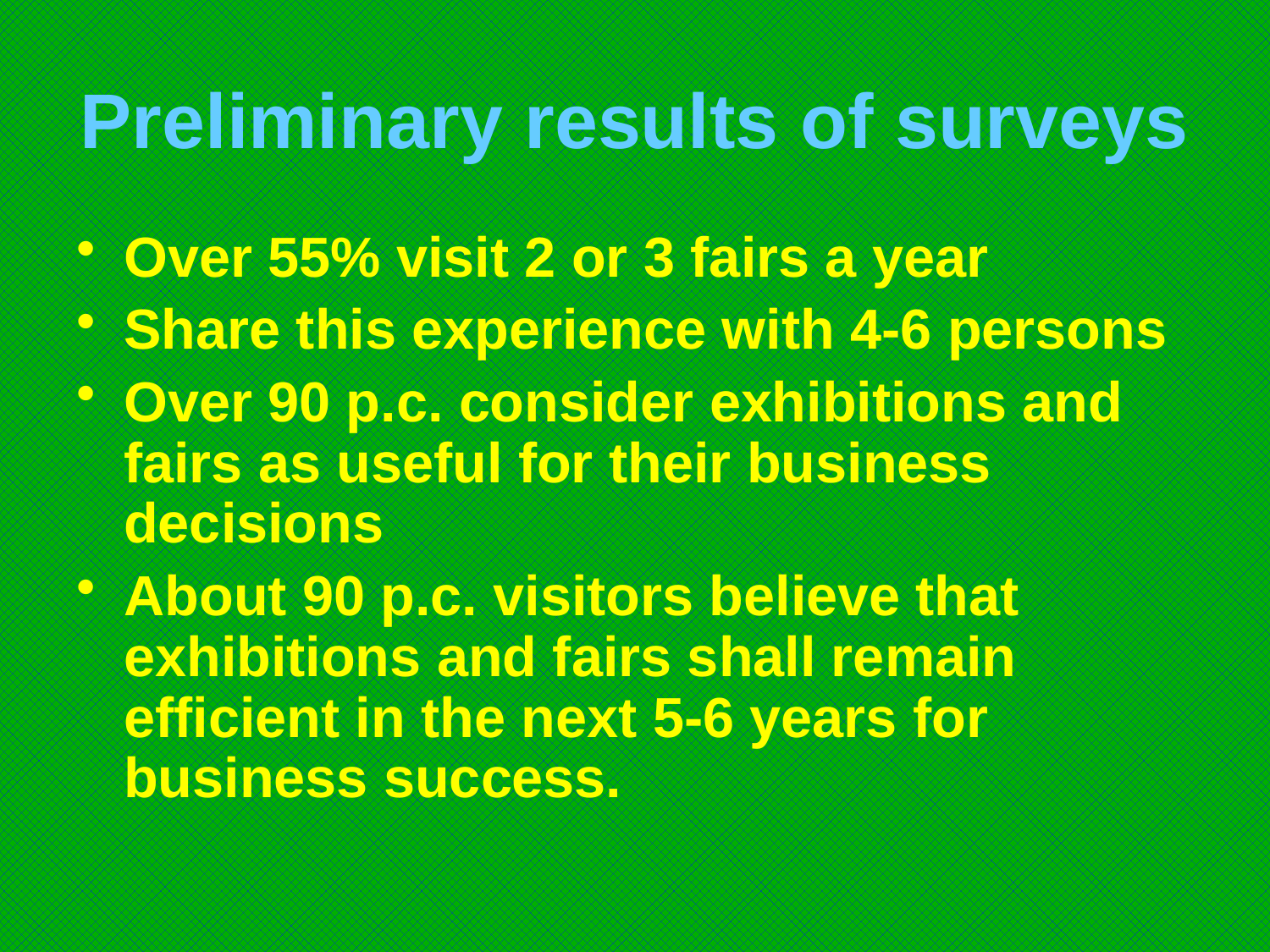

# Preliminary results of surveys
Over 55% visit 2 or 3 fairs a year
Share this experience with 4-6 persons
Over 90 p.c. consider exhibitions and fairs as useful for their business decisions
About 90 p.c. visitors believe that exhibitions and fairs shall remain efficient in the next 5-6 years for business success.